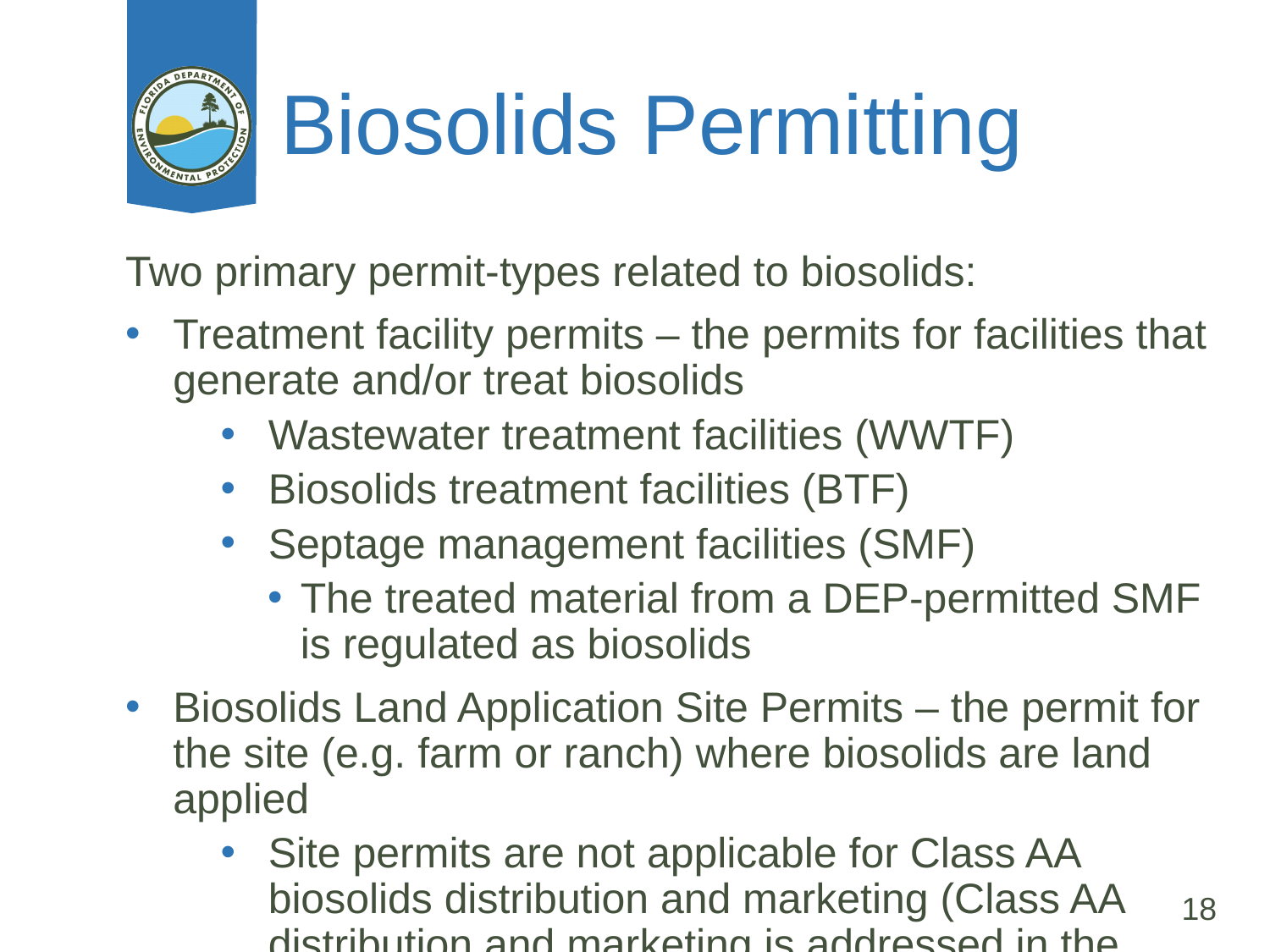

# Biosolids Permitting
Two primary permit-types related to biosolids:
Treatment facility permits – the permits for facilities that generate and/or treat biosolids
Wastewater treatment facilities (WWTF)
Biosolids treatment facilities (BTF)
Septage management facilities (SMF)
The treated material from a DEP-permitted SMF is regulated as biosolids
Biosolids Land Application Site Permits – the permit for the site (e.g. farm or ranch) where biosolids are land applied
Site permits are not applicable for Class AA biosolids distribution and marketing (Class AA distribution and marketing is addressed in the treatment facility permit )